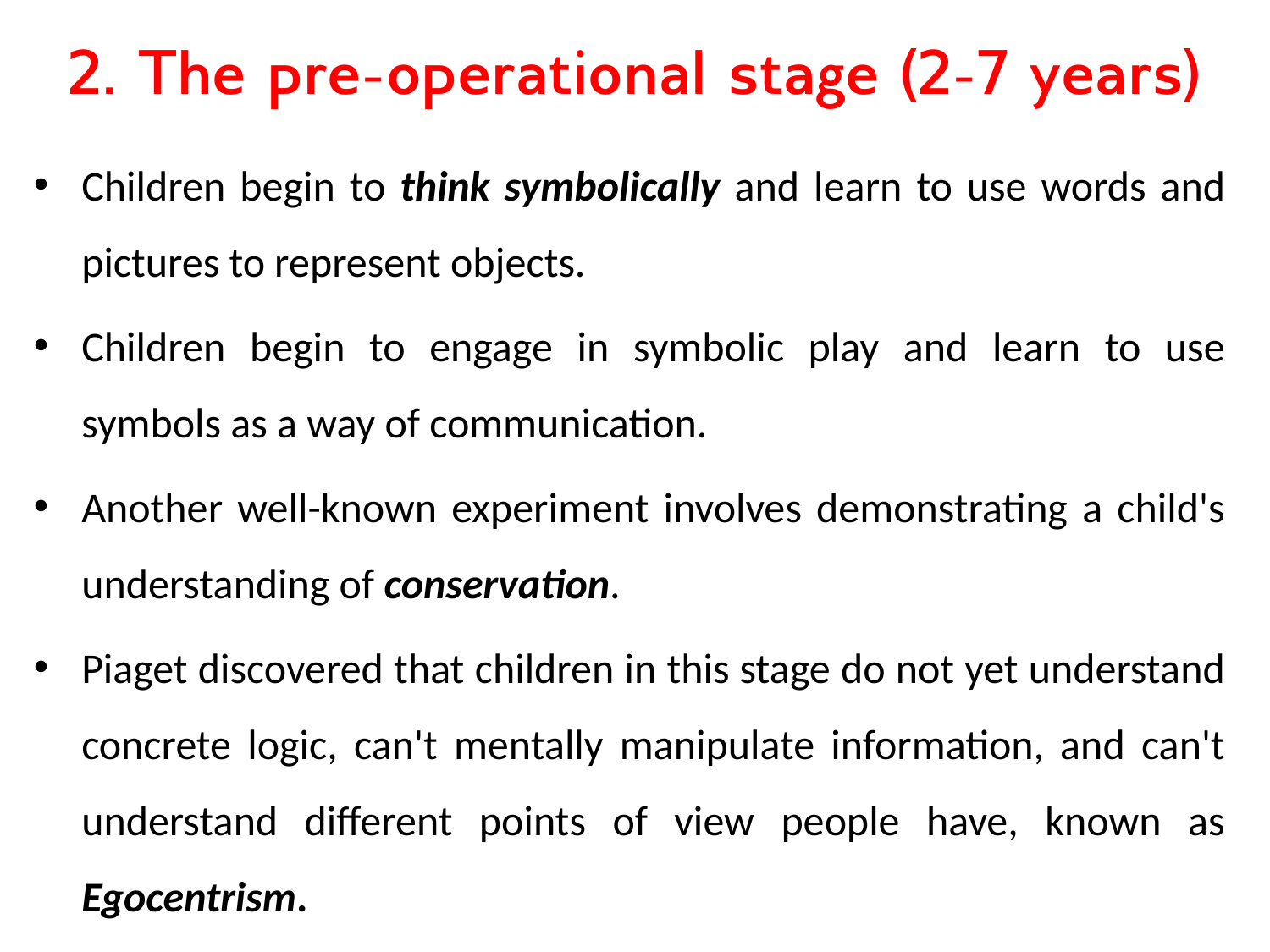

# 2. The pre-operational stage (2-7 years)
Children begin to think symbolically and learn to use words and pictures to represent objects.
Children begin to engage in symbolic play and learn to use symbols as a way of communication.
Another well-known experiment involves demonstrating a child's understanding of conservation.
Piaget discovered that children in this stage do not yet understand concrete logic, can't mentally manipulate information, and can't understand different points of view people have, known as Egocentrism.